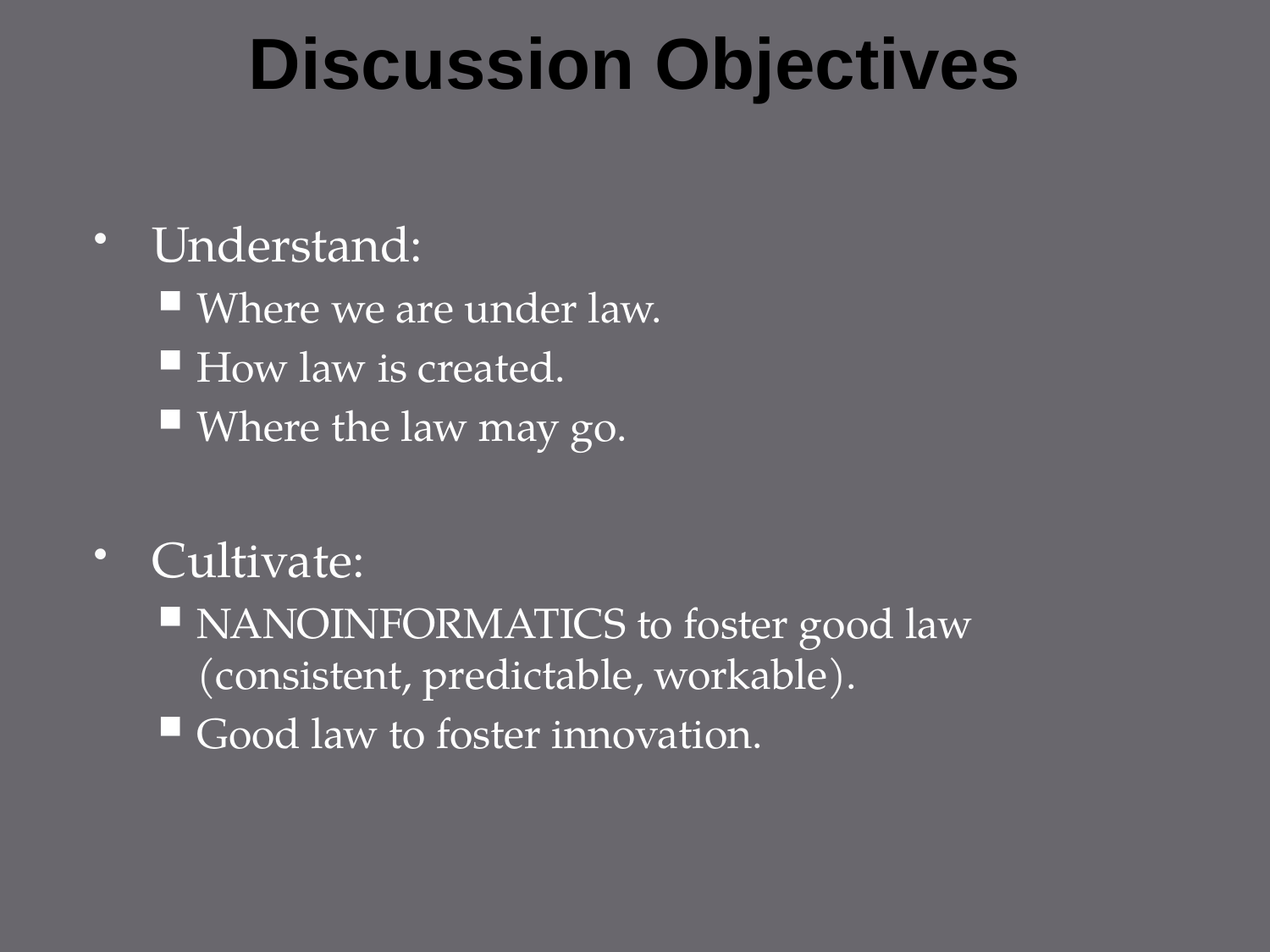

# Discussion Objectives

Understand:
Where we are under law.
How law is created.
Where the law may go.

Cultivate:
NANOINFORMATICS to foster good law (consistent, predictable, workable).
Good law to foster innovation.